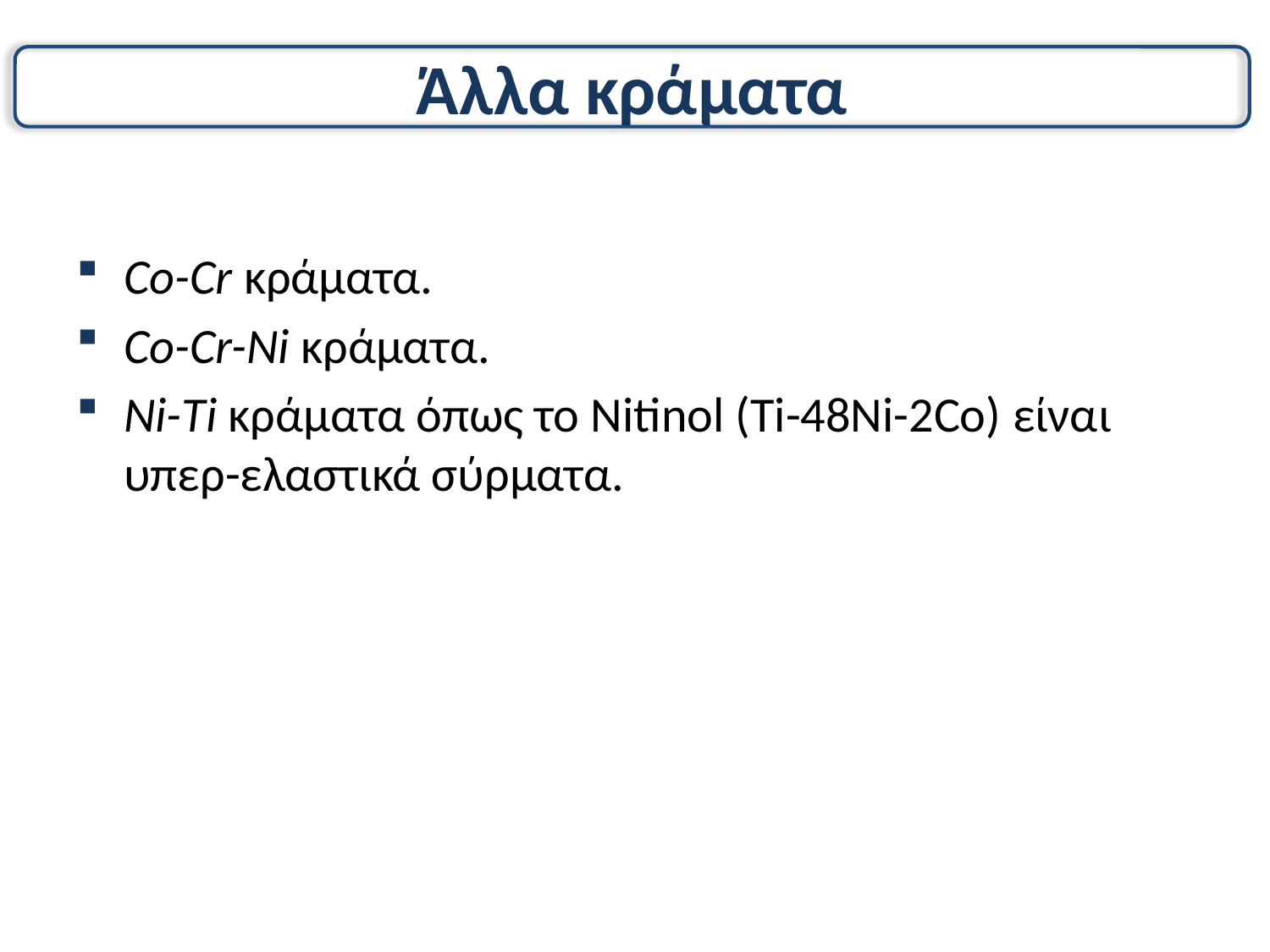

# Άλλα κράματα

Co-Cr κράματα.
Co-Cr-Ni κράματα.
Ni-Ti κράματα όπως το Nitinol (Ti-48Ni-2Co) είναι υπερ-ελαστικά σύρματα.